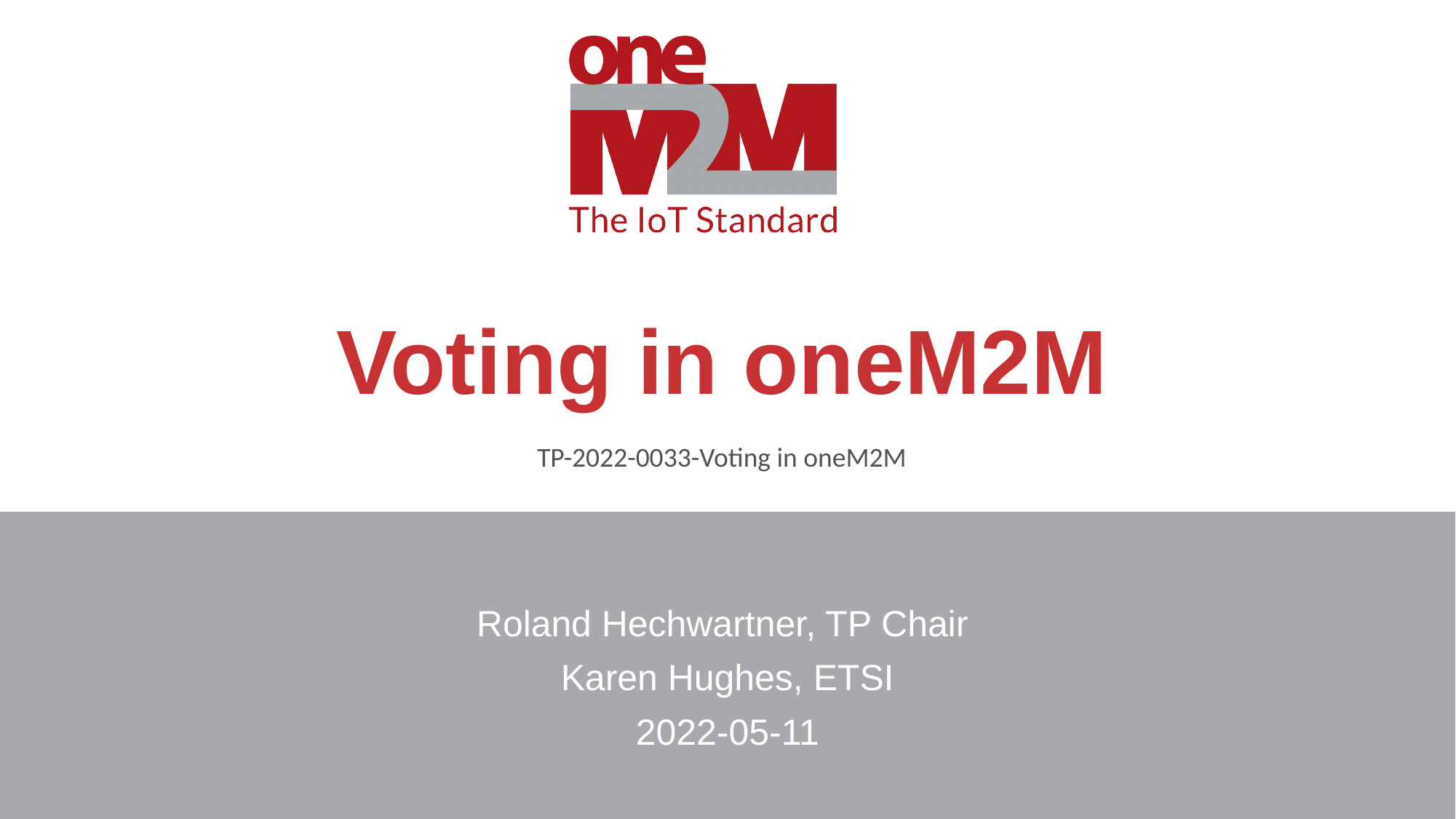

# Voting in oneM2M
TP-2022-0033-Voting in oneM2M
Roland Hechwartner, TP Chair
Karen Hughes, ETSI
2022-05-11